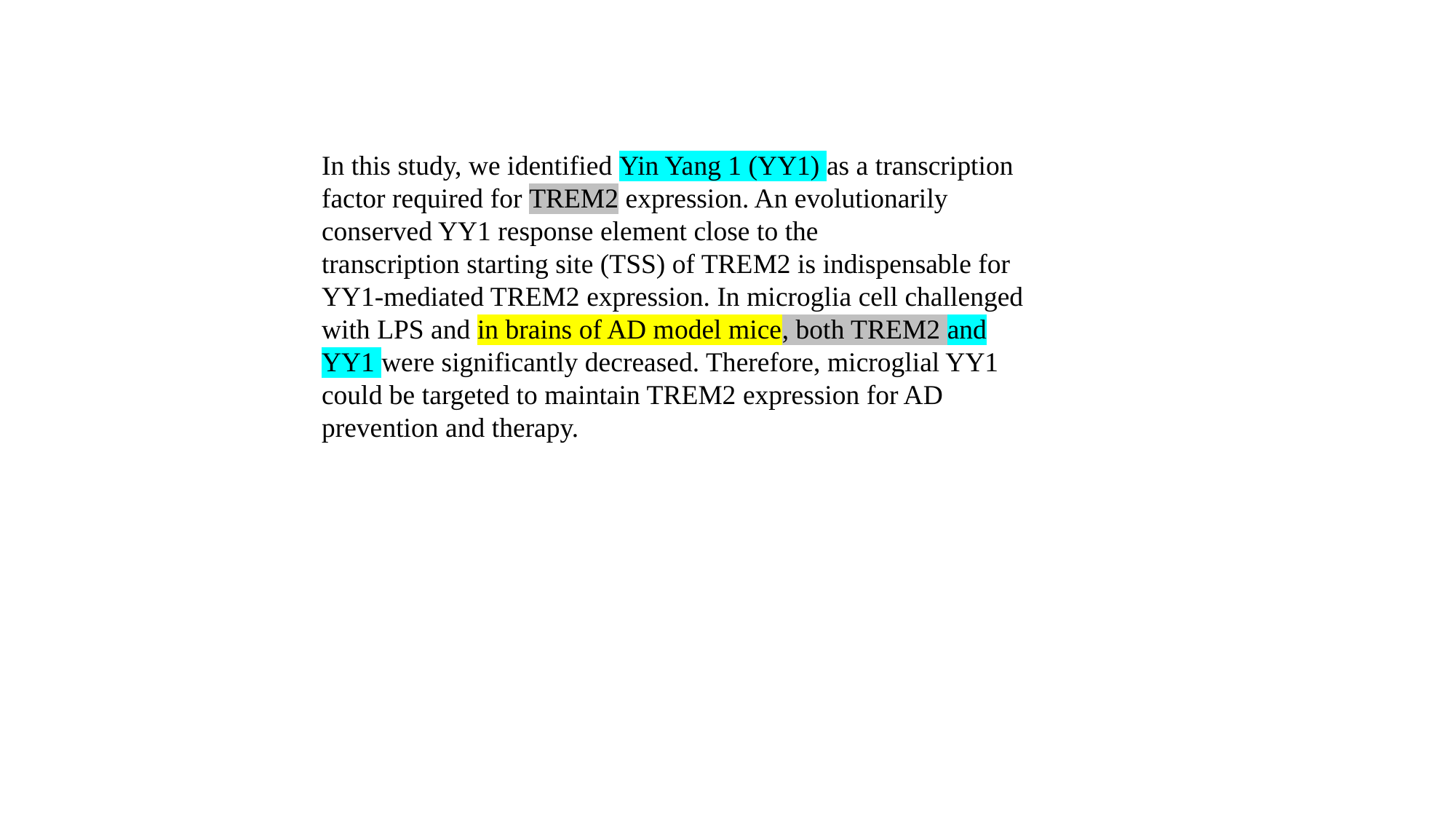

In this study, we identified Yin Yang 1 (YY1) as a transcription
factor required for TREM2 expression. An evolutionarily
conserved YY1 response element close to the
transcription starting site (TSS) of TREM2 is indispensable for
YY1-mediated TREM2 expression. In microglia cell challenged
with LPS and in brains of AD model mice, both TREM2 and
YY1 were significantly decreased. Therefore, microglial YY1
could be targeted to maintain TREM2 expression for AD
prevention and therapy.